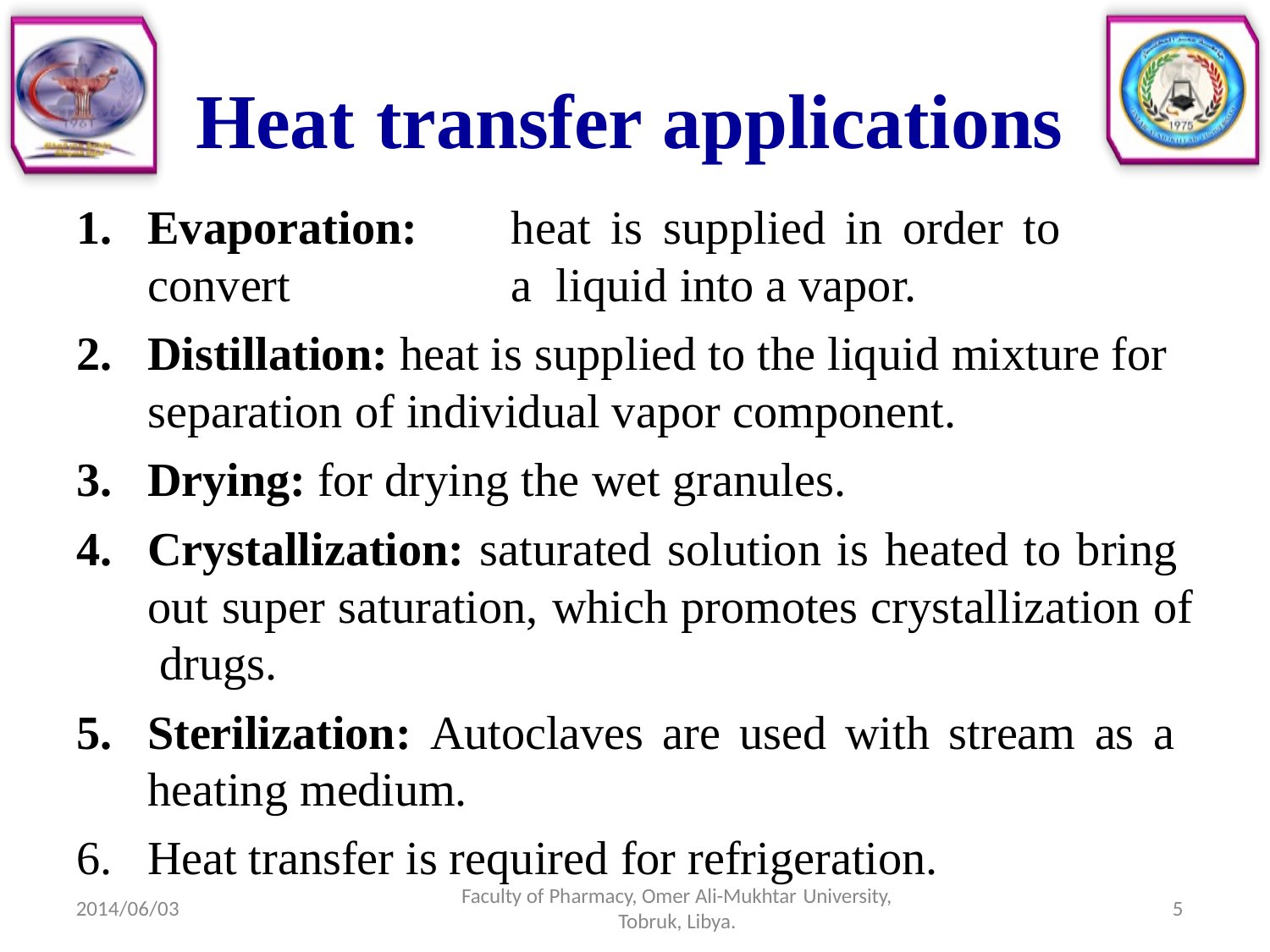

# Heat	transfer applications
Evaporation:	heat	is	supplied	in	order	to	convert	a  liquid into a vapor.
Distillation: heat is supplied to the liquid mixture for  separation of individual vapor component.
Drying: for drying the wet granules.
Crystallization: saturated solution is heated to bring  out super saturation, which promotes crystallization of  drugs.
Sterilization: Autoclaves are used with stream as a  heating medium.
Heat transfer is required for refrigeration.
Faculty of Pharmacy, Omer Ali-Mukhtar University,
Tobruk, Libya.
5
2014/06/03